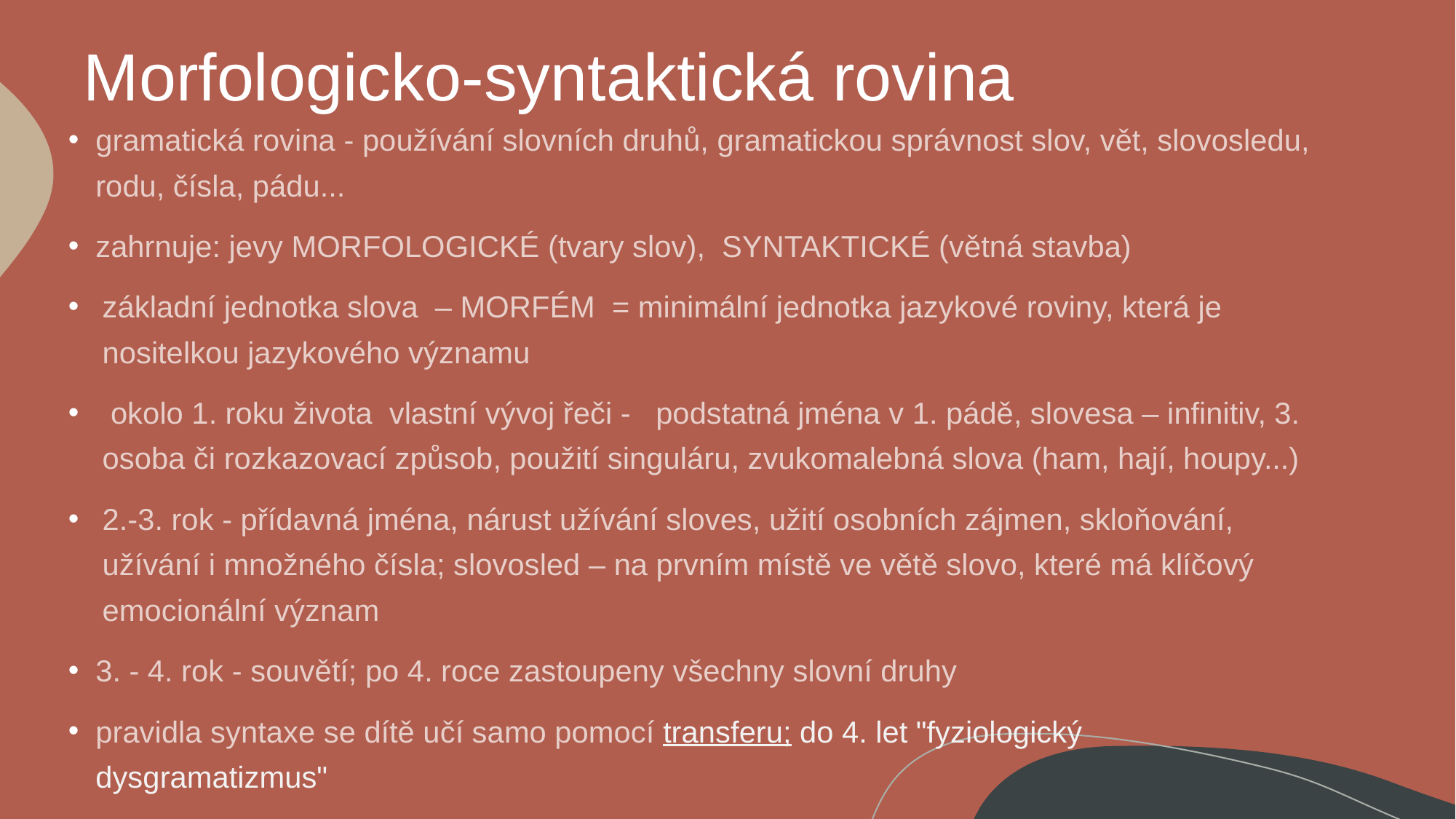

# Morfologicko-syntaktická rovina
gramatická rovina - používání slovních druhů, gramatickou správnost slov, vět, slovosledu, rodu, čísla, pádu...
zahrnuje: jevy MORFOLOGICKÉ (tvary slov),  SYNTAKTICKÉ (větná stavba)
základní jednotka slova  – MORFÉM  = minimální jednotka jazykové roviny, která je nositelkou jazykového významu
 okolo 1. roku života  vlastní vývoj řeči -   podstatná jména v 1. pádě, slovesa – infinitiv, 3. osoba či rozkazovací způsob, použití singuláru, zvukomalebná slova (ham, hají, houpy...)
2.-3. rok - přídavná jména, nárust užívání sloves, užití osobních zájmen, skloňování, užívání i množného čísla; slovosled – na prvním místě ve větě slovo, které má klíčový emocionální význam
3. - 4. rok - souvětí; po 4. roce zastoupeny všechny slovní druhy
pravidla syntaxe se dítě učí samo pomocí transferu; do 4. let "fyziologický dysgramatizmus"